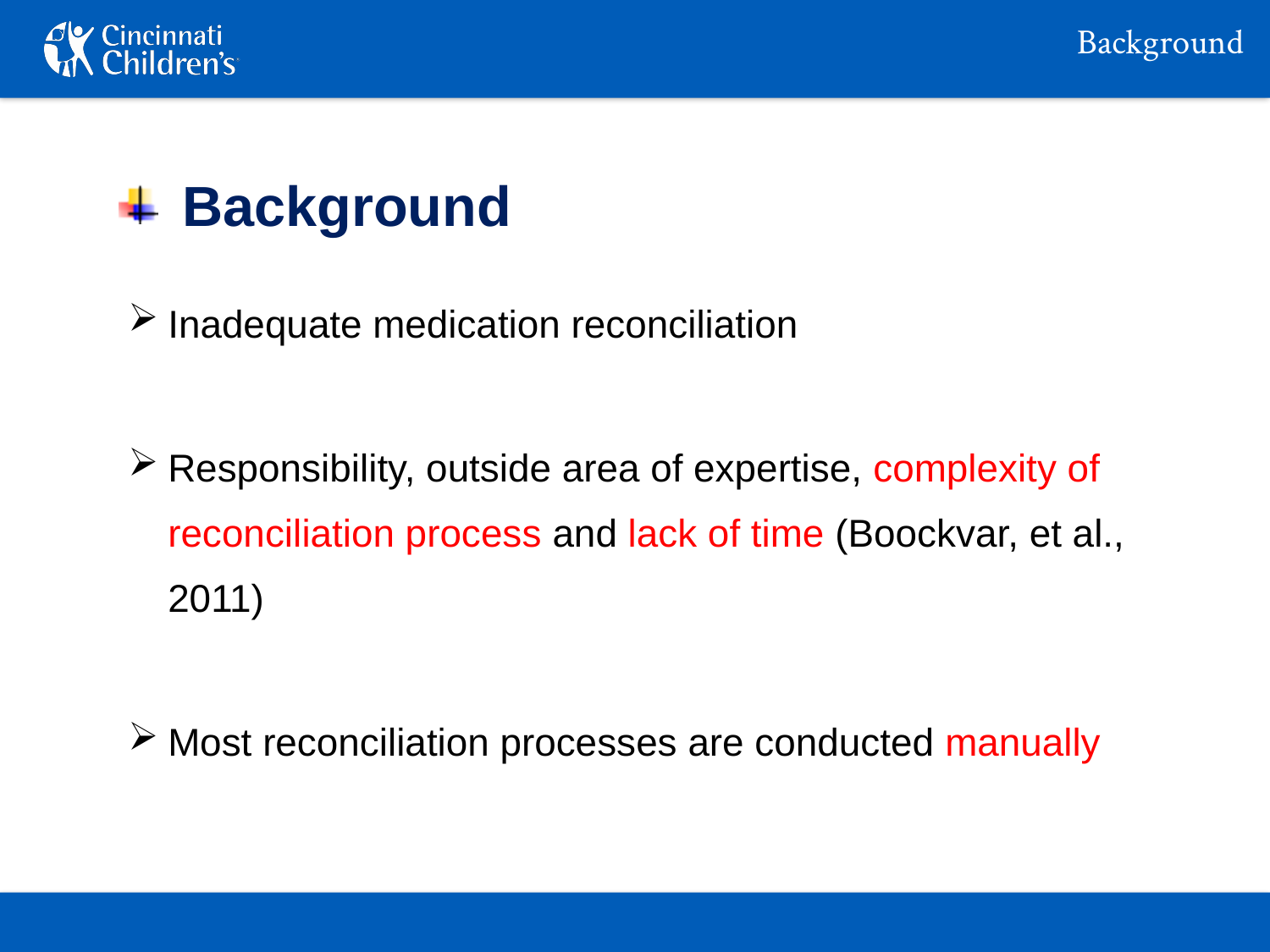

Background
Background
Inadequate medication reconciliation

Responsibility, outside area of expertise, complexity of reconciliation process and lack of time (Boockvar, et al., 2011)

Most reconciliation processes are conducted manually